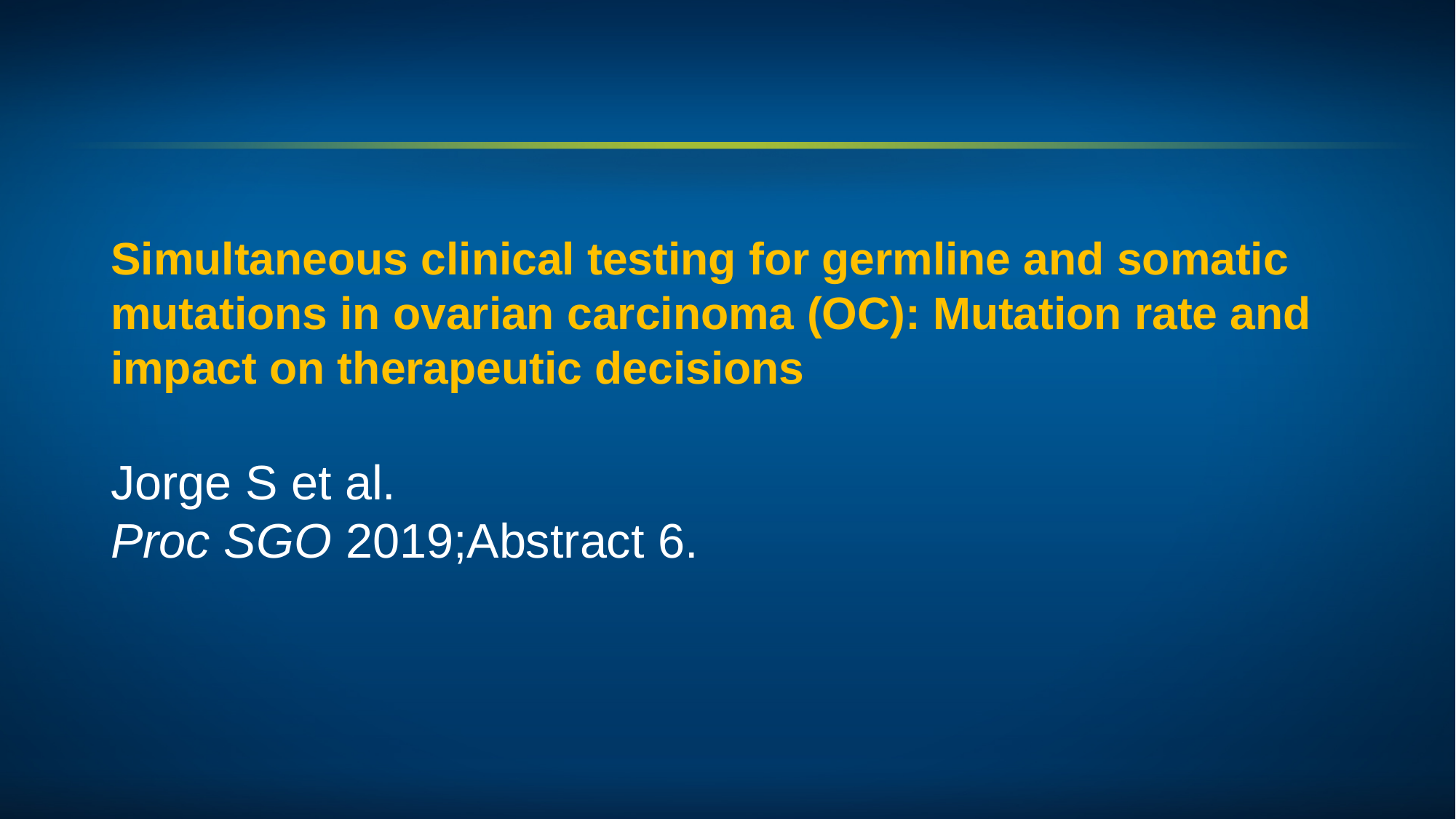

Simultaneous clinical testing for germline and somatic mutations in ovarian carcinoma (OC): Mutation rate and impact on therapeutic decisions

Jorge S et al.
Proc SGO 2019;Abstract 6.